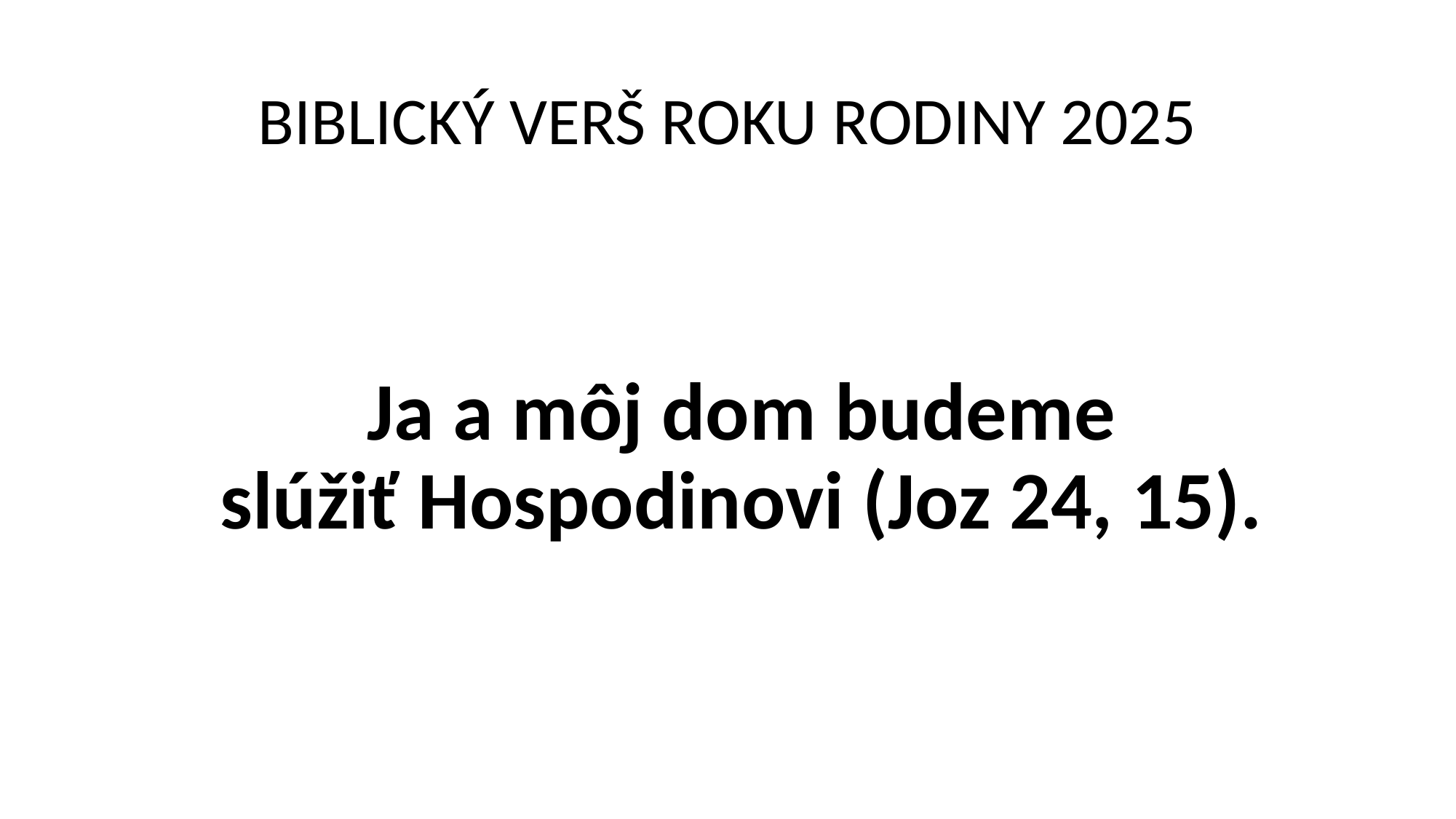

# BIBLICKÝ VERŠ ROKU RODINY 2025
Ja a môj dom budeme slúžiť Hospodinovi (Joz 24, 15).